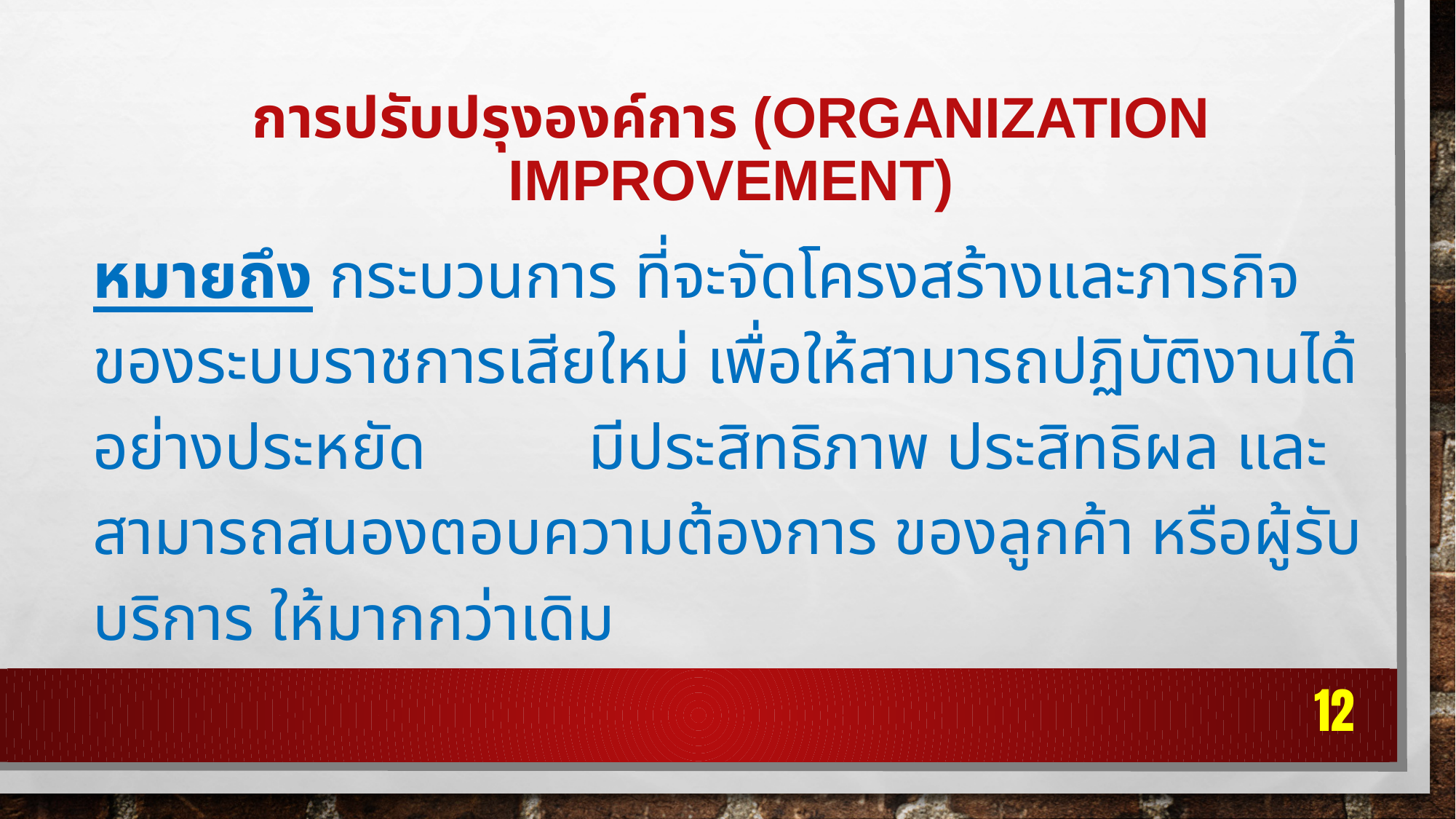

# การปรับปรุงองค์การ (Organization Improvement)
หมายถึง กระบวนการ ที่จะจัดโครงสร้างและภารกิจของระบบราชการเสียใหม่ เพื่อให้สามารถปฏิบัติงานได้อย่างประหยัด          มีประสิทธิภาพ ประสิทธิผล และสามารถสนองตอบความต้องการ ของลูกค้า หรือผู้รับบริการ ให้มากกว่าเดิม
12